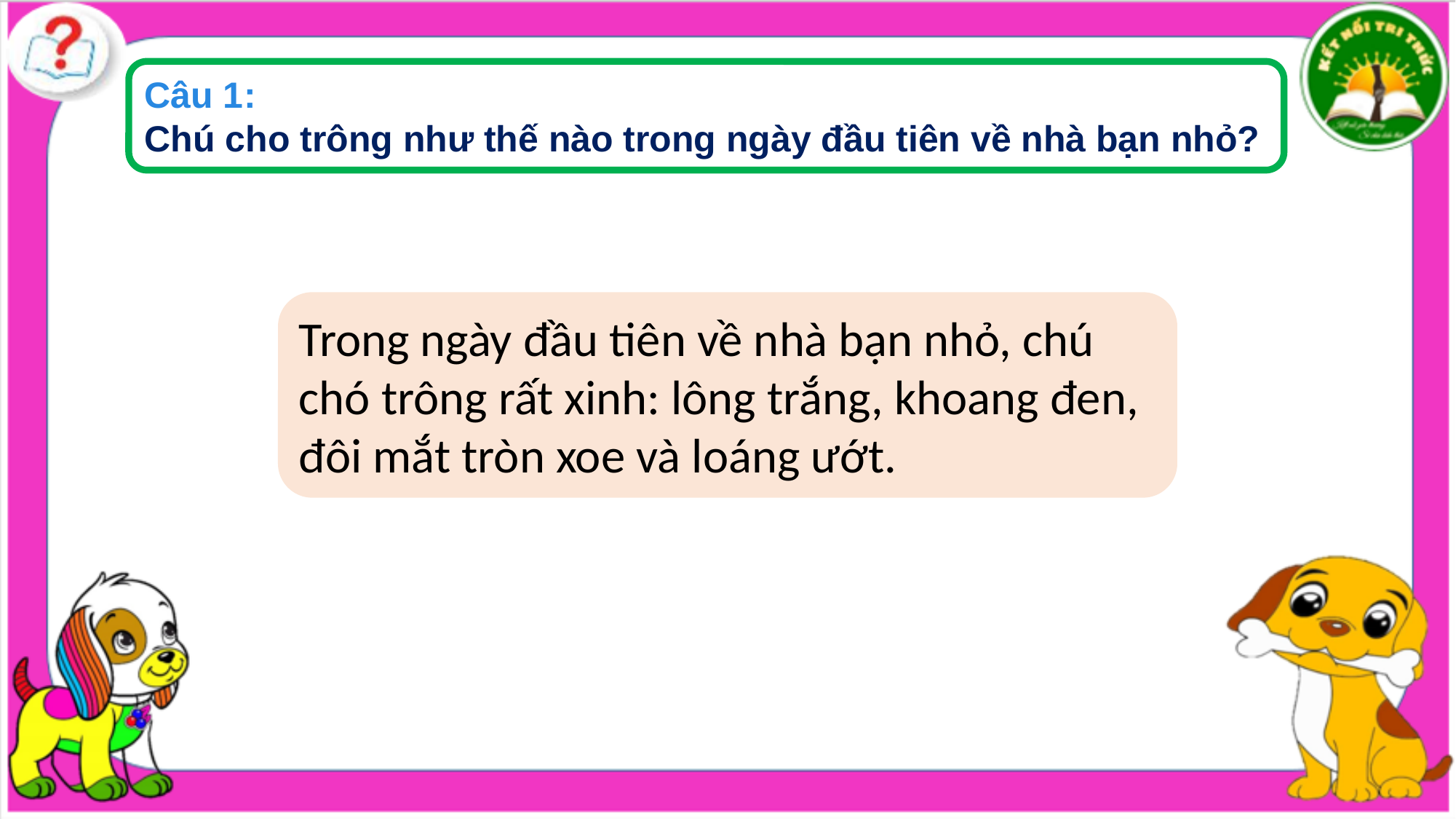

Câu 1:
Chú cho trông như thế nào trong ngày đầu tiên về nhà bạn nhỏ?
Trong ngày đầu tiên về nhà bạn nhỏ, chú chó trông rất xinh: lông trắng, khoang đen, đôi mắt tròn xoe và loáng ướt.